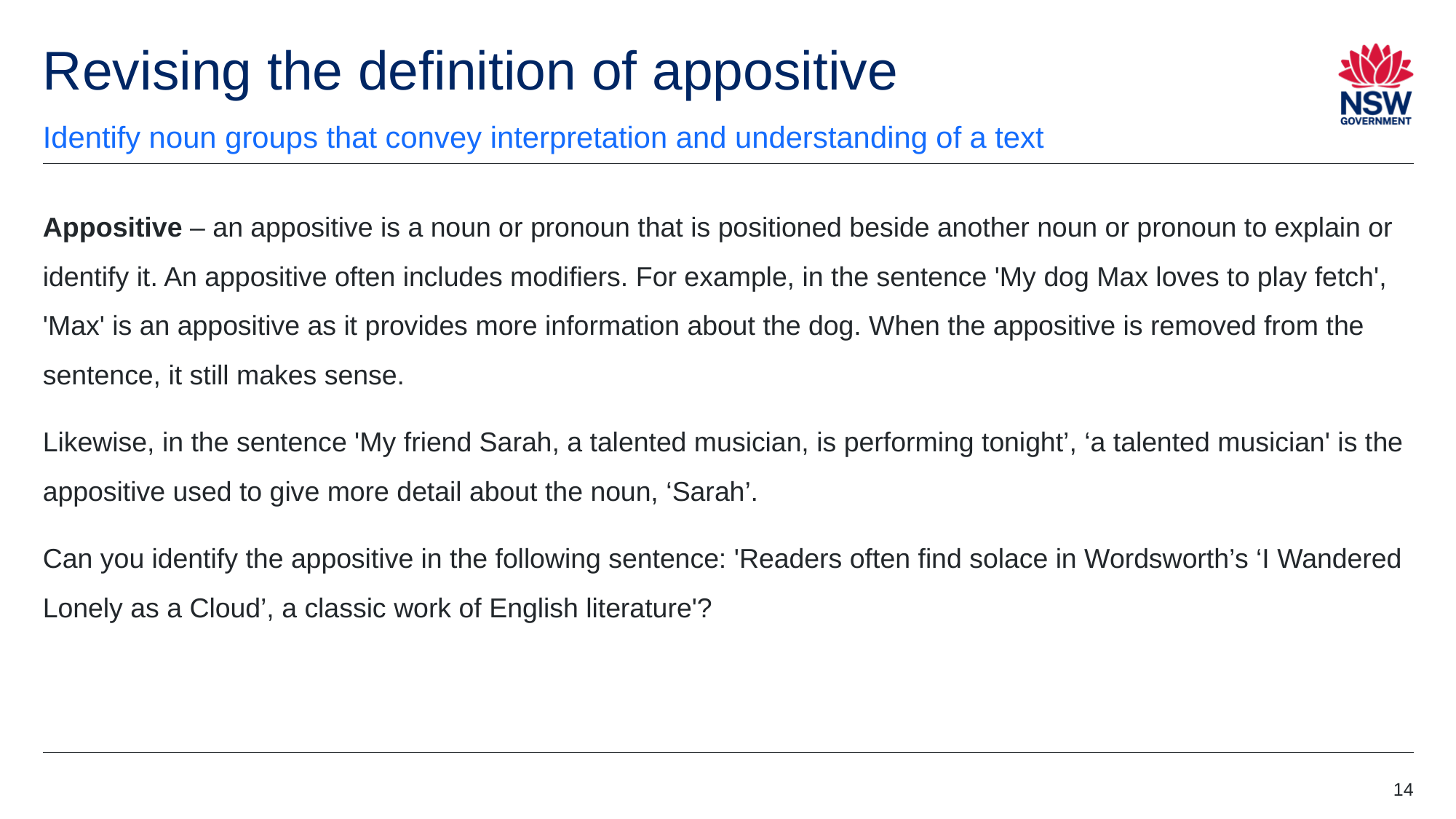

# Revising the definition of appositive
Identify noun groups that convey interpretation and understanding of a text
Appositive – an appositive is a noun or pronoun that is positioned beside another noun or pronoun to explain or identify it. An appositive often includes modifiers. For example, in the sentence 'My dog Max loves to play fetch', 'Max' is an appositive as it provides more information about the dog. When the appositive is removed from the sentence, it still makes sense.
Likewise, in the sentence 'My friend Sarah, a talented musician, is performing tonight’, ‘a talented musician' is the appositive used to give more detail about the noun, ‘Sarah’.
Can you identify the appositive in the following sentence: 'Readers often find solace in Wordsworth’s ‘I Wandered Lonely as a Cloud’, a classic work of English literature'?
14